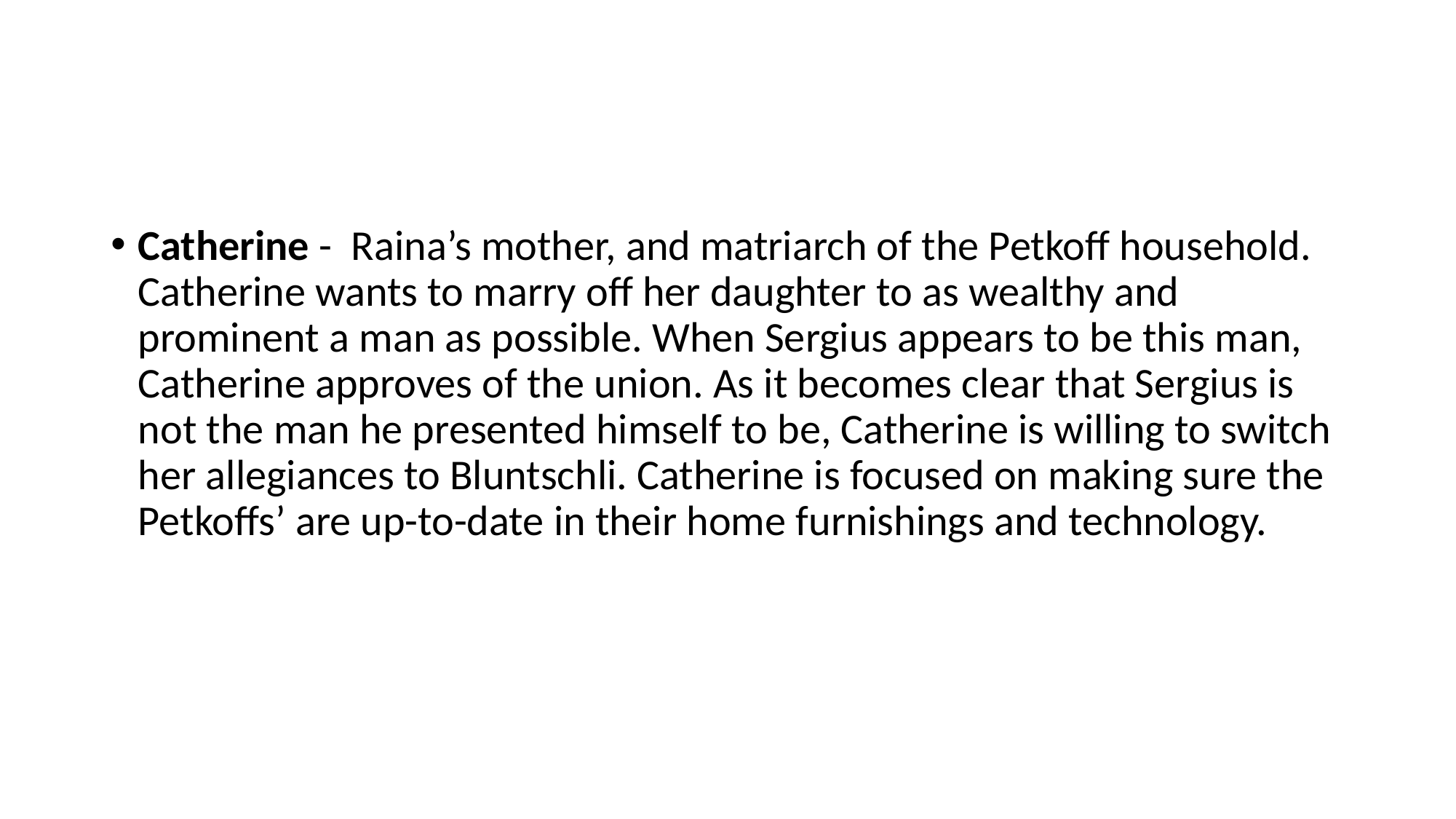

#
Catherine -  Raina’s mother, and matriarch of the Petkoff household. Catherine wants to marry off her daughter to as wealthy and prominent a man as possible. When Sergius appears to be this man, Catherine approves of the union. As it becomes clear that Sergius is not the man he presented himself to be, Catherine is willing to switch her allegiances to Bluntschli. Catherine is focused on making sure the Petkoffs’ are up-to-date in their home furnishings and technology.